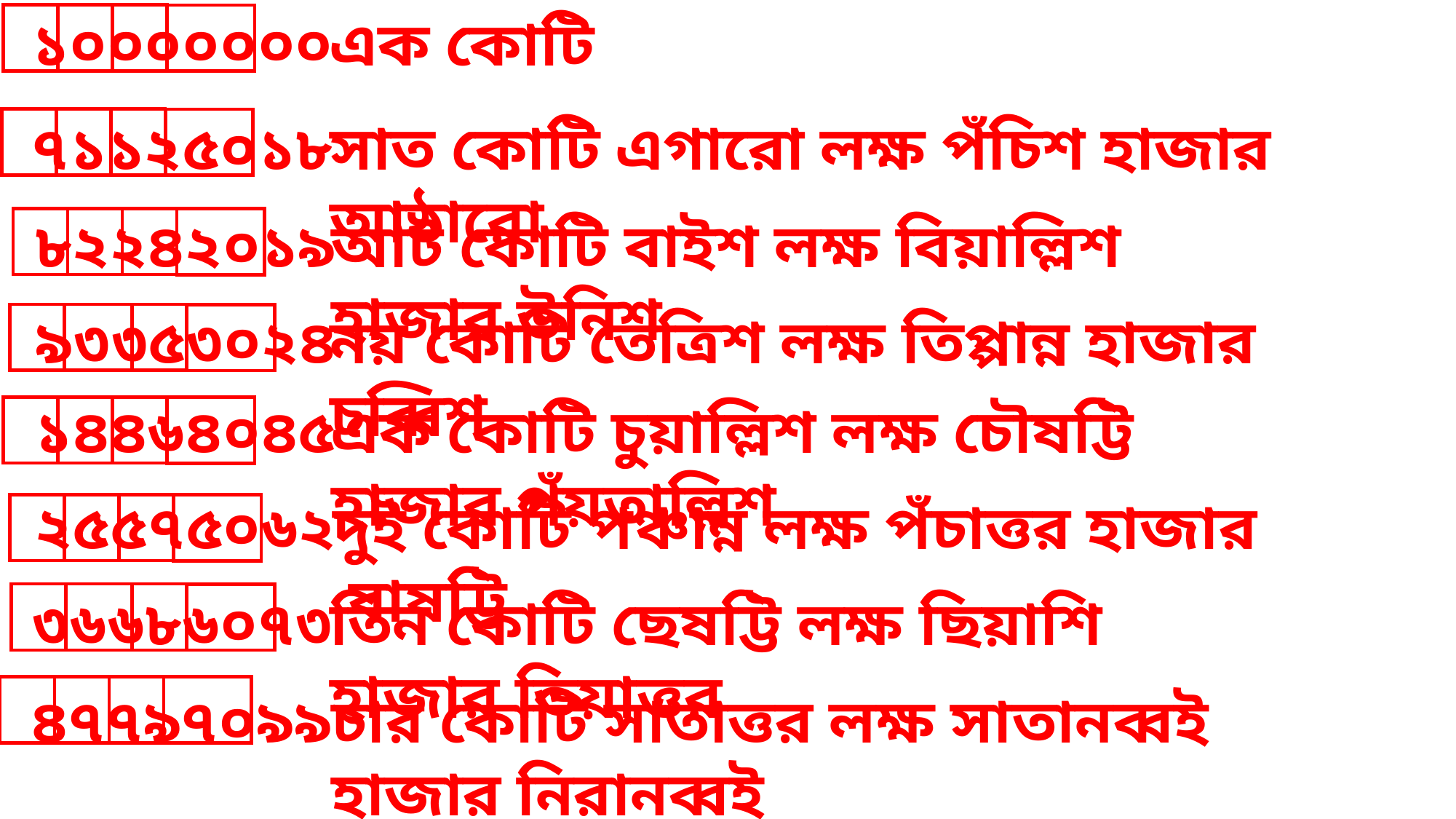

এক কোটি
১০০০০০০০

সাত কোটি এগারো লক্ষ পঁচিশ হাজার আঠারো
৭১১২৫০১৮

আট কোটি বাইশ লক্ষ বিয়াল্লিশ হাজার উনিশ
৮২২৪২০১৯

নয় কোটি তেত্রিশ লক্ষ তিপ্পান্ন হাজার চব্বিশ
৯৩৩৫৩০২৪

এক কোটি চুয়াল্লিশ লক্ষ চৌষট্টি হাজার পঁয়তাল্লিশ
১৪৪৬৪০৪৫

দুই কোটি পঞ্চান্ন লক্ষ পঁচাত্তর হাজার  বাষট্টি
২৫৫৭৫০৬২

তিন কোটি ছেষট্টি লক্ষ ছিয়াশি হাজার তিয়াত্তর
৩৬৬৮৬০৭৩

চার কোটি সাতাত্তর লক্ষ সাতানব্বই হাজার নিরানব্বই
৪৭৭৯৭০৯৯